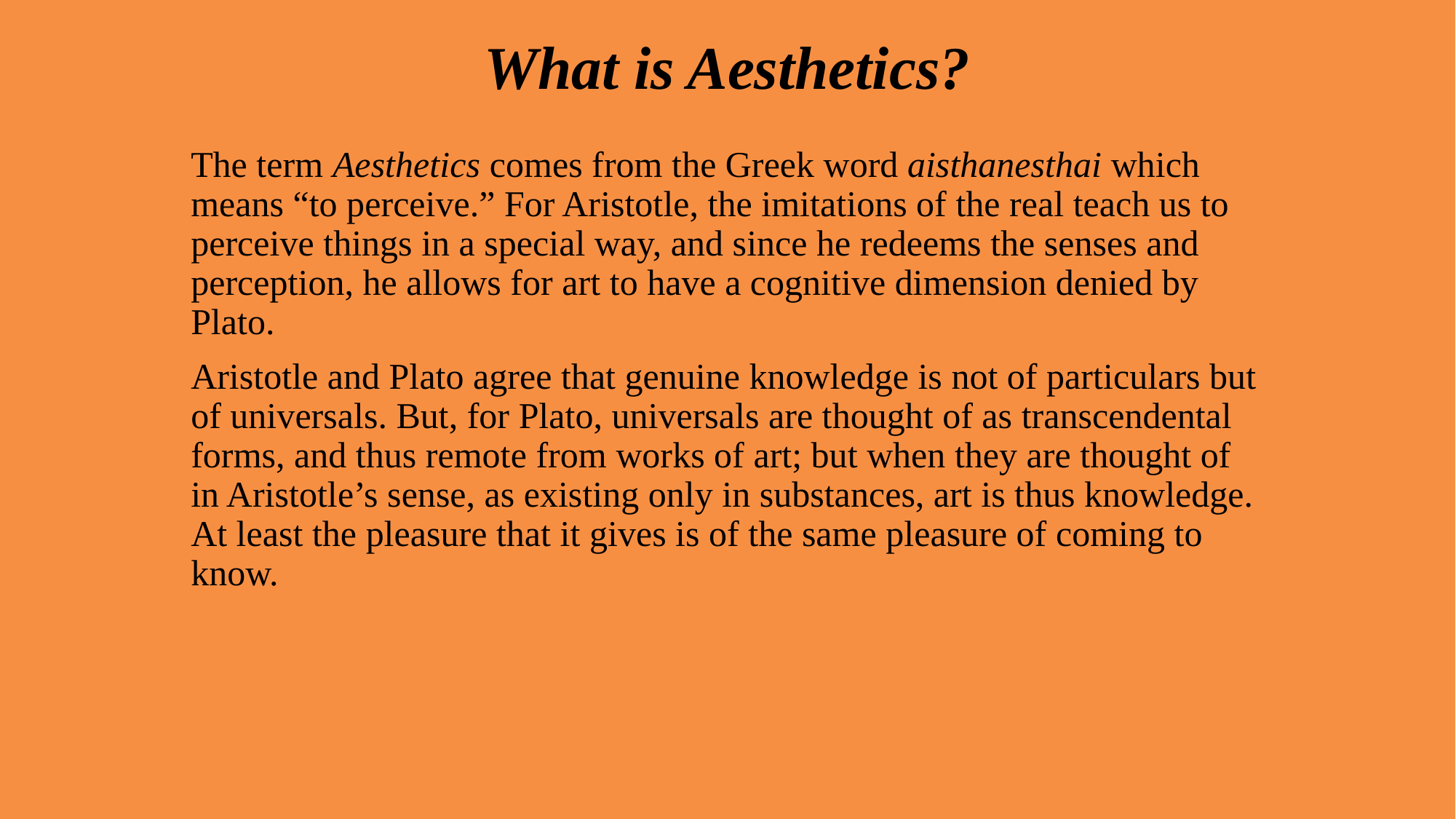

# What is Aesthetics?
The term Aesthetics comes from the Greek word aisthanesthai which means “to perceive.” For Aristotle, the imitations of the real teach us to perceive things in a special way, and since he redeems the senses and perception, he allows for art to have a cognitive dimension denied by Plato.
Aristotle and Plato agree that genuine knowledge is not of particulars but of universals. But, for Plato, universals are thought of as transcendental forms, and thus remote from works of art; but when they are thought of in Aristotle’s sense, as existing only in substances, art is thus knowledge. At least the pleasure that it gives is of the same pleasure of coming to know.